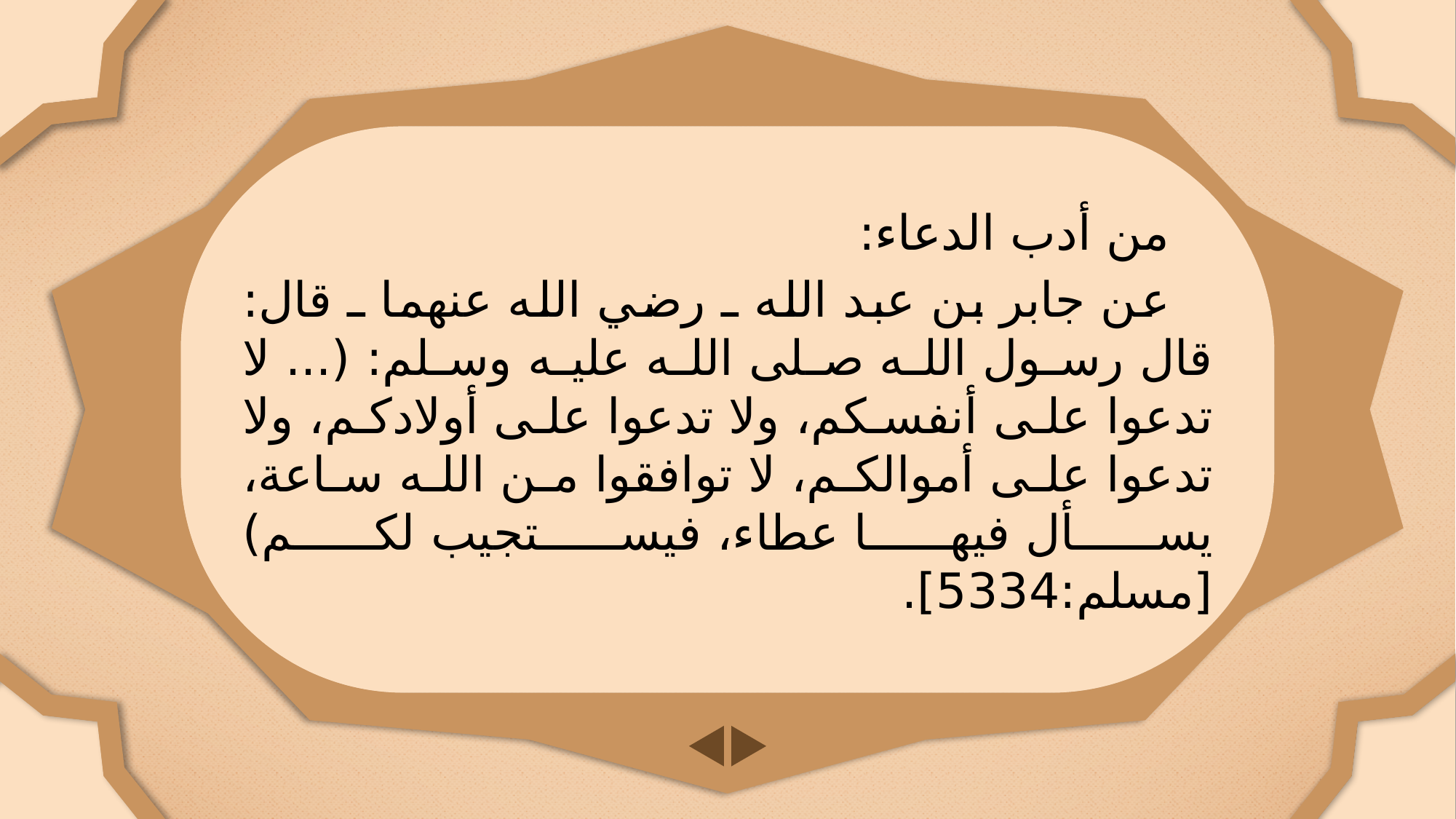

من أدب الدعاء:
عن جابر بن عبد الله ـ رضي الله عنهما ـ قال: قال رسول الله صلى الله عليه وسلم: (... لا تدعوا على أنفسكم، ولا تدعوا على أولادكم، ولا تدعوا على أموالكم، لا توافقوا من الله ساعة، يسأل فيها عطاء، فيستجيب لكم) [مسلم:5334].